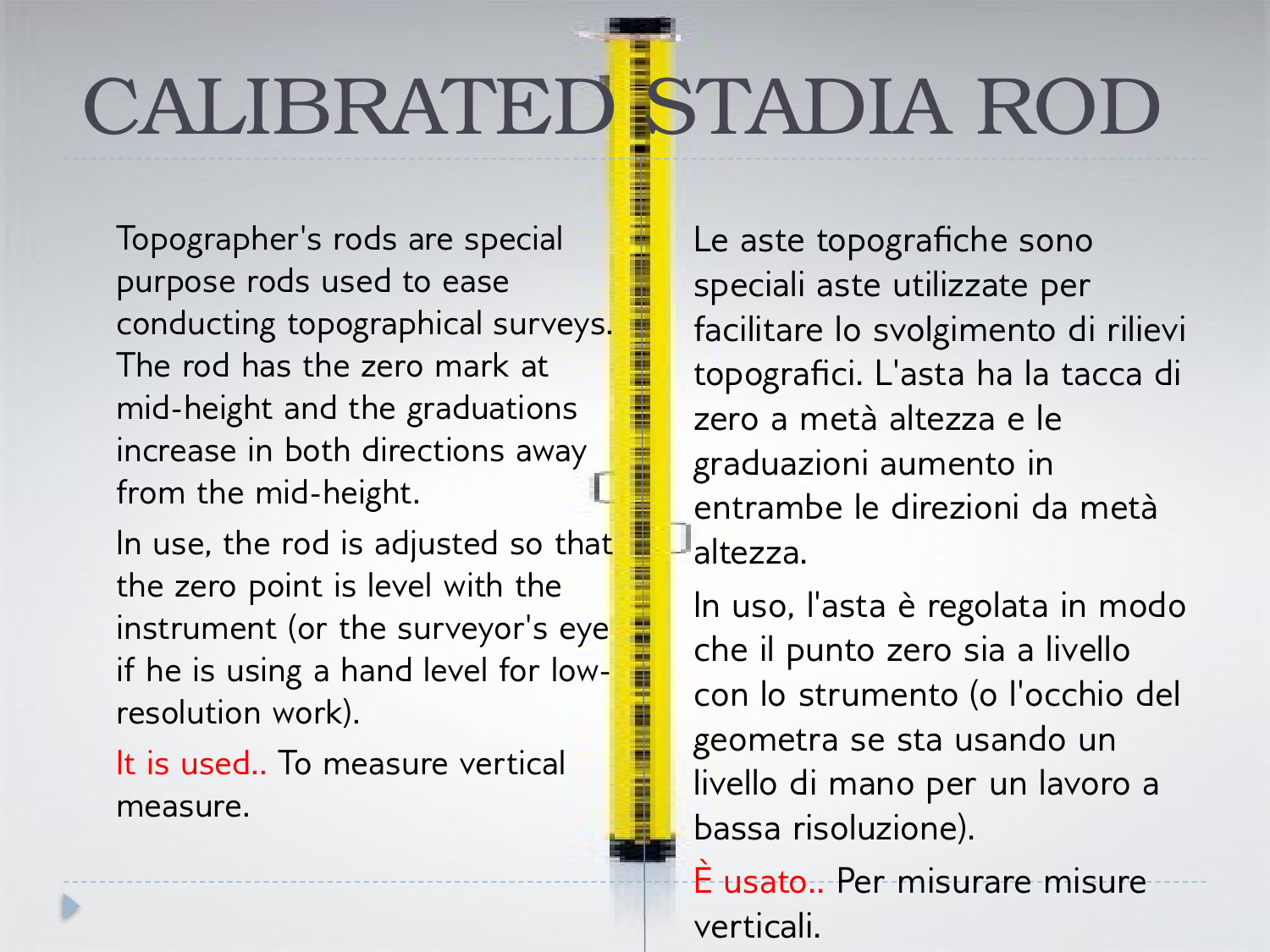

# CALIBRATED STADIA ROD
 	Topographer's rods are special purpose rods used to ease conducting topographical surveys. The rod has the zero mark at mid-height and the graduations increase in both directions away from the mid-height.
	In use, the rod is adjusted so that the zero point is level with the instrument (or the surveyor's eye if he is using a hand level for low-resolution work).
	It is used.. To measure vertical measure.
	Le aste topografiche sono speciali aste utilizzate per facilitare lo svolgimento di rilievi topografici. L'asta ha la tacca di zero a metà altezza e le graduazioni aumento in entrambe le direzioni da metà altezza.
	In uso, l'asta è regolata in modo che il punto zero sia a livello con lo strumento (o l'occhio del geometra se sta usando un livello di mano per un lavoro a bassa risoluzione).
	È usato.. Per misurare misure verticali.